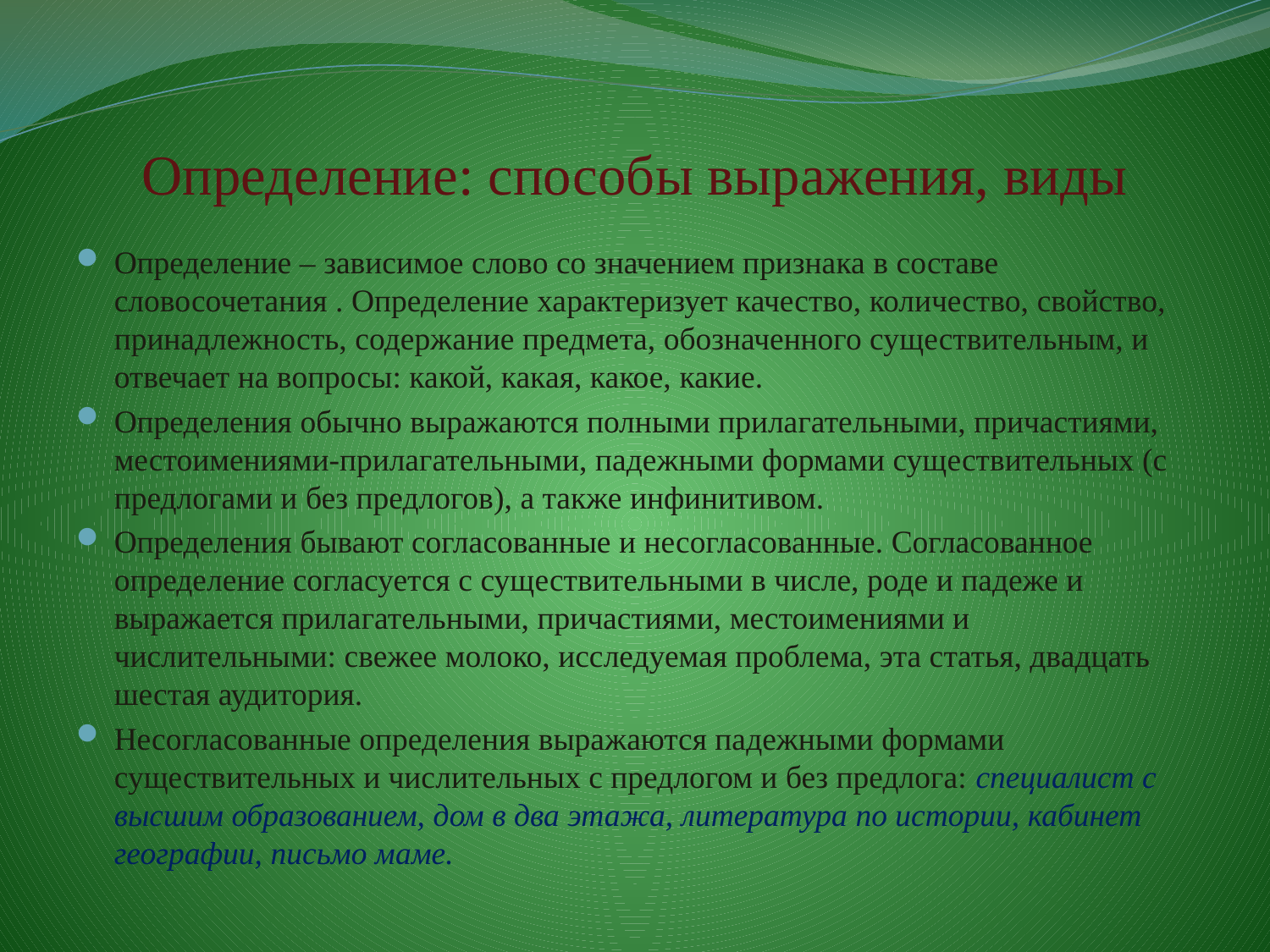

# Определение: способы выражения, виды
Определение – зависимое слово со значением признака в составе словосочетания . Определение характеризует качество, количество, свойство, принадлежность, содержание предмета, обозначенного существительным, и отвечает на вопросы: какой, какая, какое, какие.
Определения обычно выражаются полными прилагательными, причастиями, местоимениями-прилагательными, падежными формами существительных (с предлогами и без предлогов), а также инфинитивом.
Определения бывают согласованные и несогласованные. Согласованное определение согласуется с существительными в числе, роде и падеже и выражается прилагательными, причастиями, местоимениями и числительными: свежее молоко, исследуемая проблема, эта статья, двадцать шестая аудитория.
Несогласованные определения выражаются падежными формами существительных и числительных с предлогом и без предлога: специалист с высшим образованием, дом в два этажа, литература по истории, кабинет географии, письмо маме.